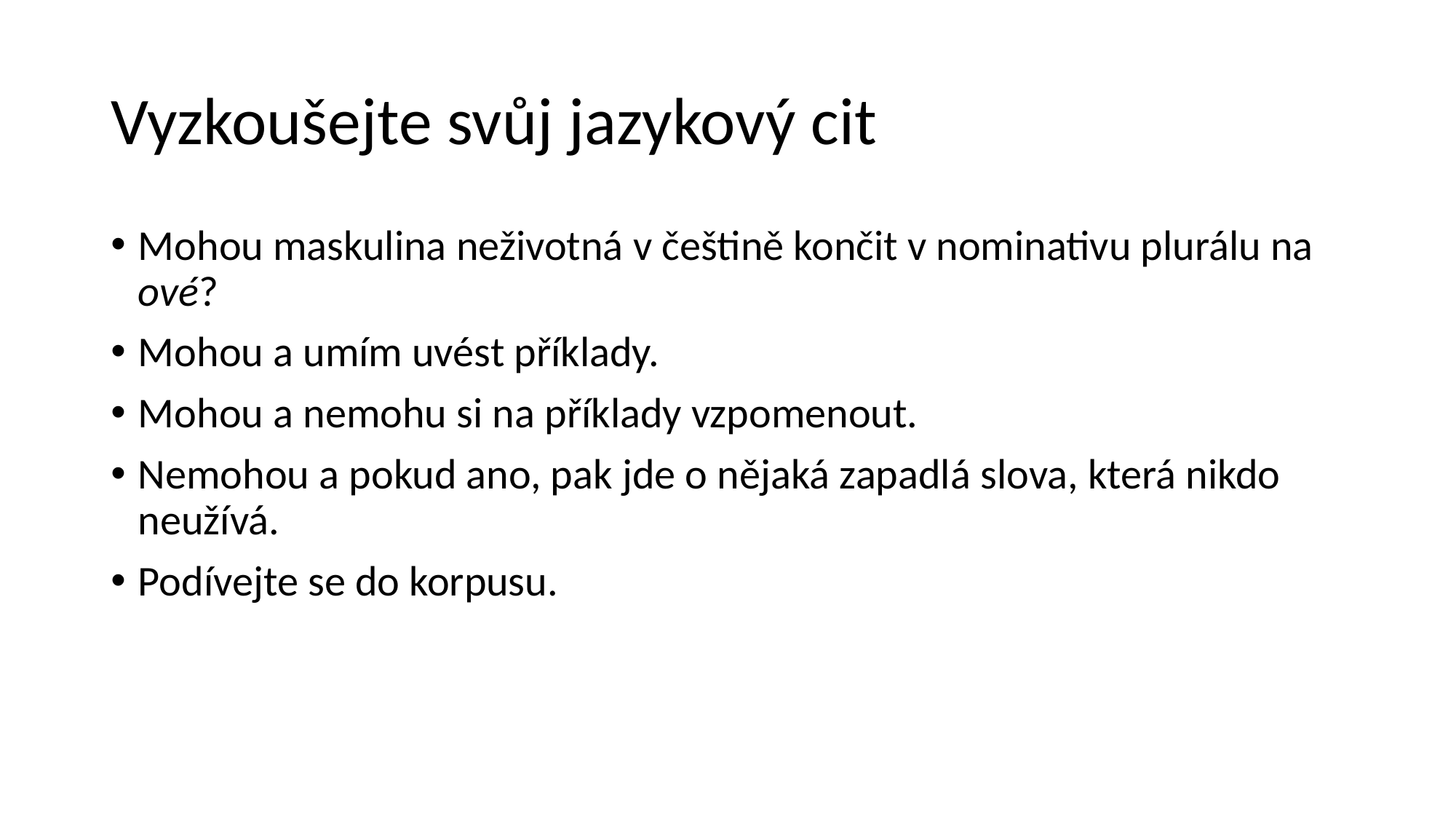

# Vyzkoušejte svůj jazykový cit
Mohou maskulina neživotná v češtině končit v nominativu plurálu na ové?
Mohou a umím uvést příklady.
Mohou a nemohu si na příklady vzpomenout.
Nemohou a pokud ano, pak jde o nějaká zapadlá slova, která nikdo neužívá.
Podívejte se do korpusu.